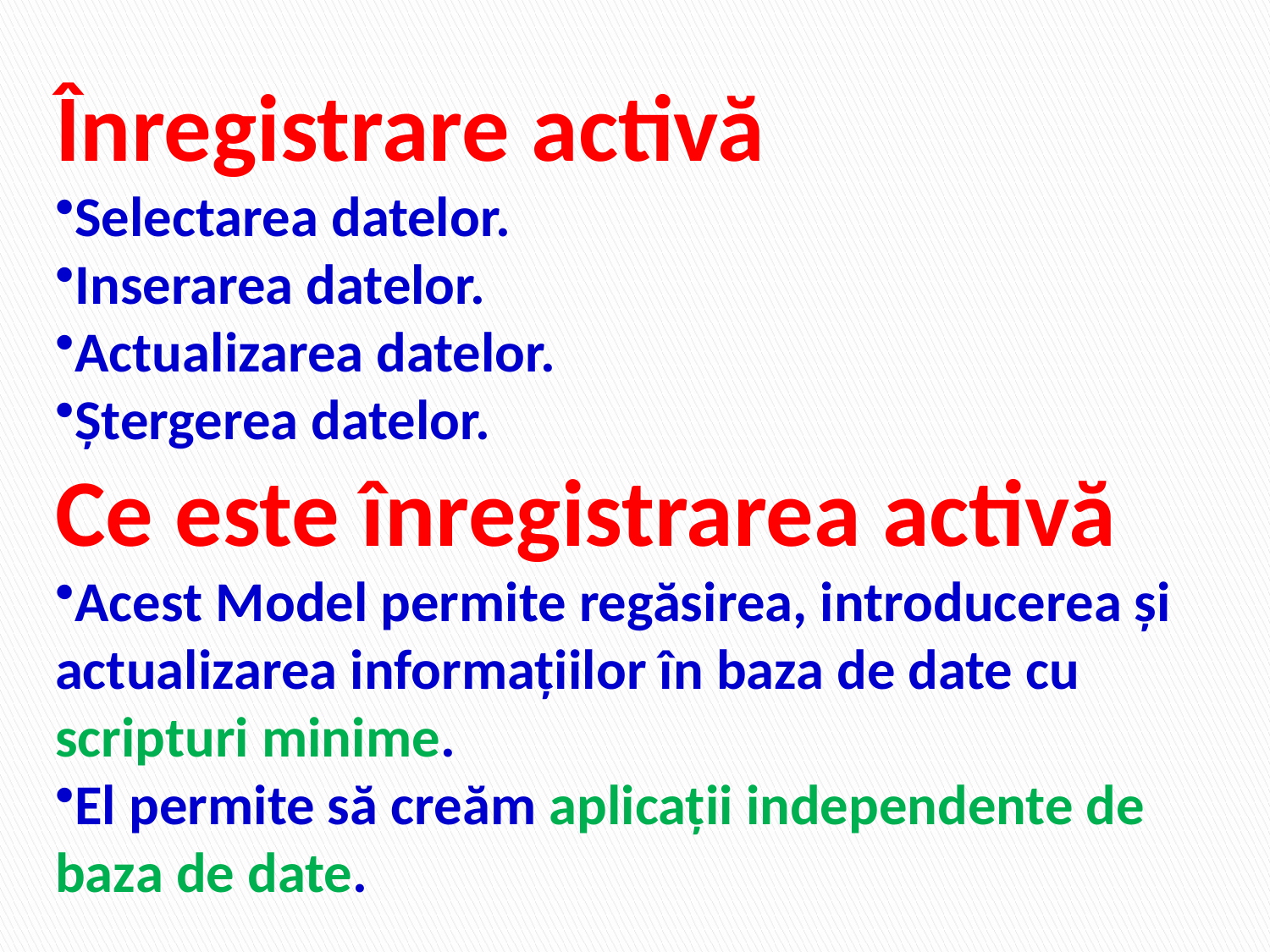

Înregistrare activă
Selectarea datelor.
Inserarea datelor.
Actualizarea datelor.
Ștergerea datelor.
Ce este înregistrarea activă
Acest Model permite regăsirea, introducerea și actualizarea informațiilor în baza de date cu scripturi minime.
El permite să creăm aplicații independente de baza de date.